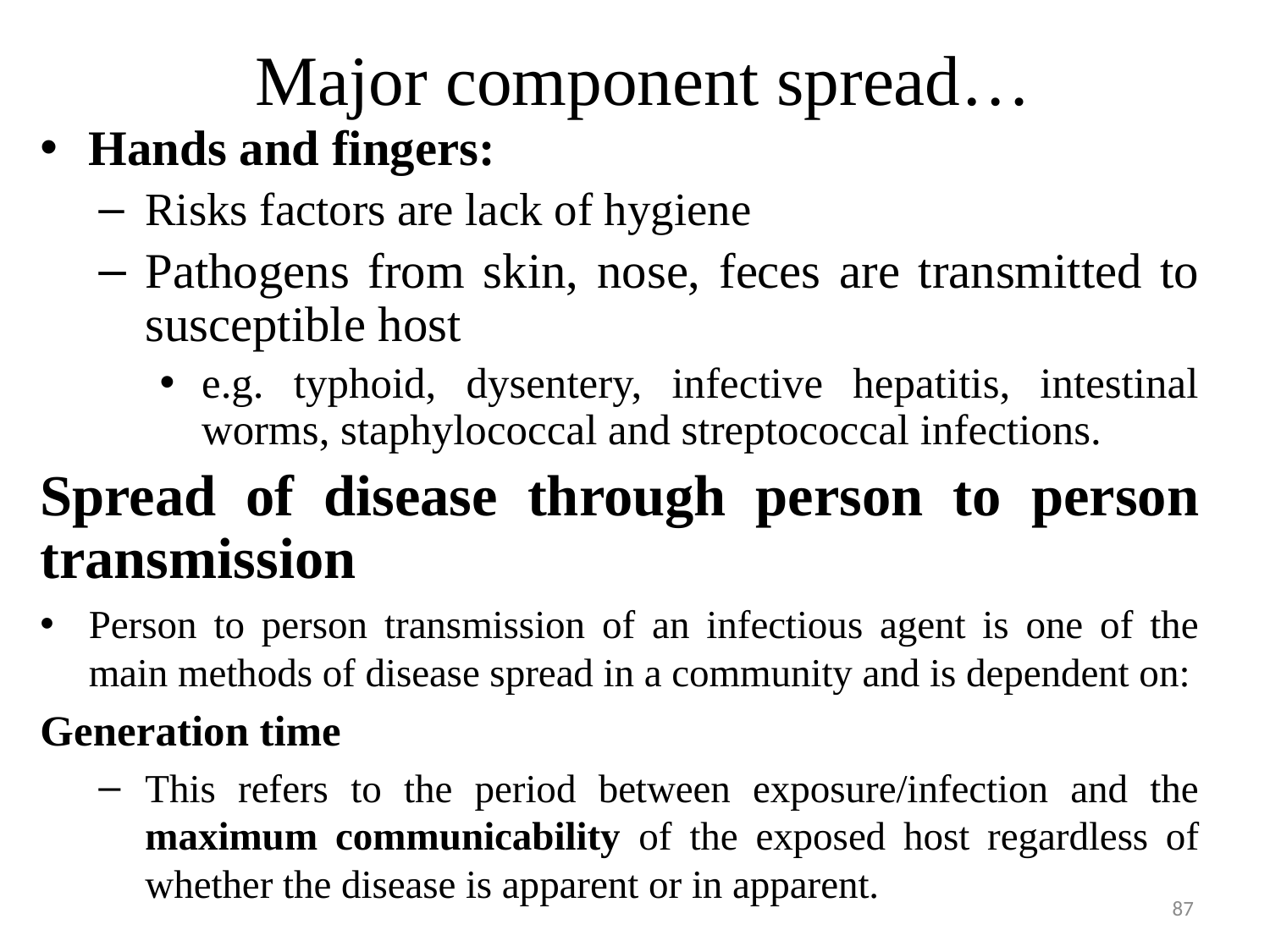

# Major component spread…
Hands and fingers:
Risks factors are lack of hygiene
Pathogens from skin, nose, feces are transmitted to susceptible host
e.g. typhoid, dysentery, infective hepatitis, intestinal worms, staphylococcal and streptococcal infections.
Spread of disease through person to person transmission
Person to person transmission of an infectious agent is one of the main methods of disease spread in a community and is dependent on:
Generation time
This refers to the period between exposure/infection and the maximum communicability of the exposed host regardless of whether the disease is apparent or in apparent.

87